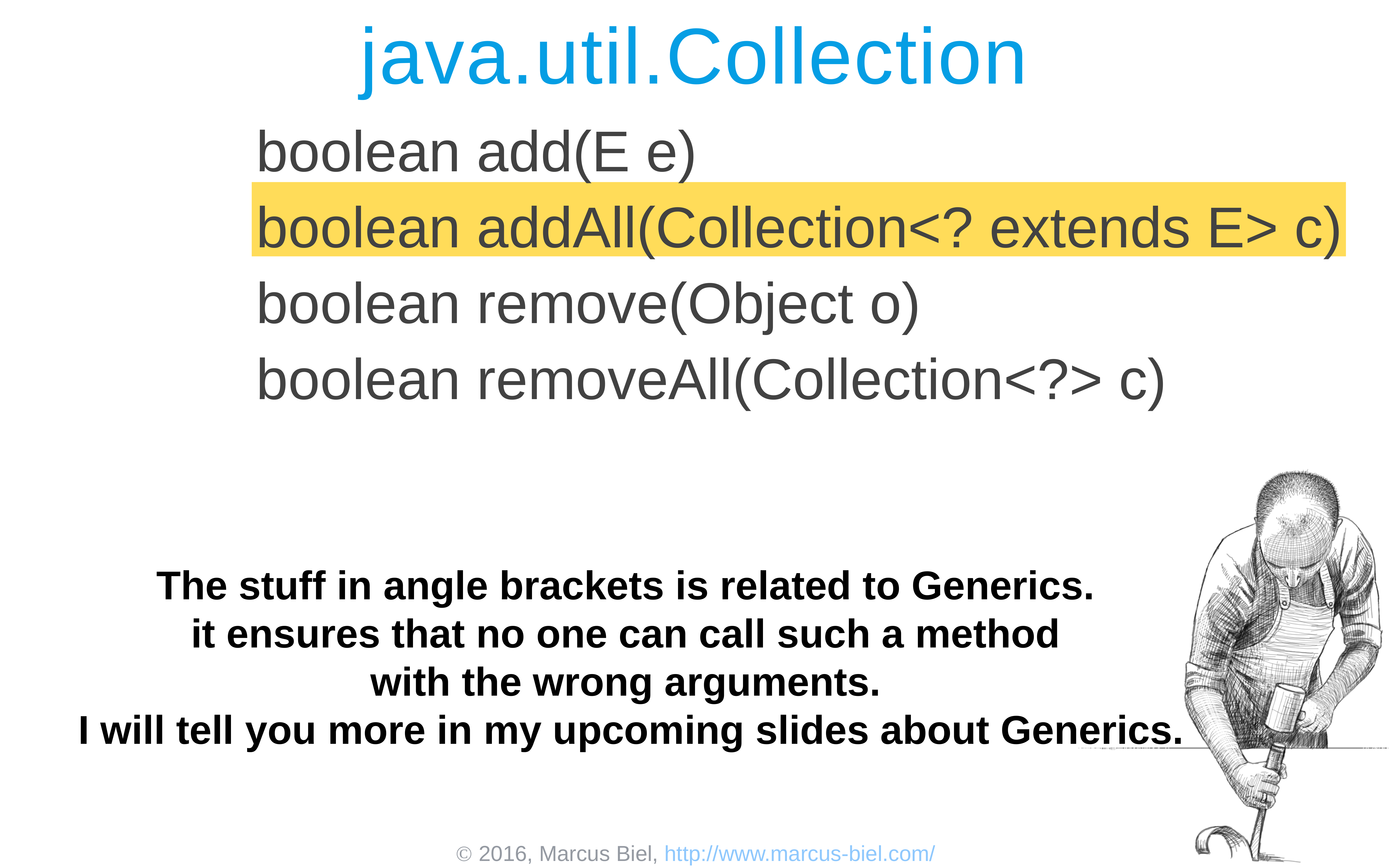

# java.util.Collection
boolean add(E e)
boolean addAll(Collection<? extends E> c)
boolean remove(Object o)
boolean removeAll(Collection<?> c)

The stuff in angle brackets is related to Generics.
it ensures that no one can call such a method
with the wrong arguments.
I will tell you more in my upcoming slides about Generics.